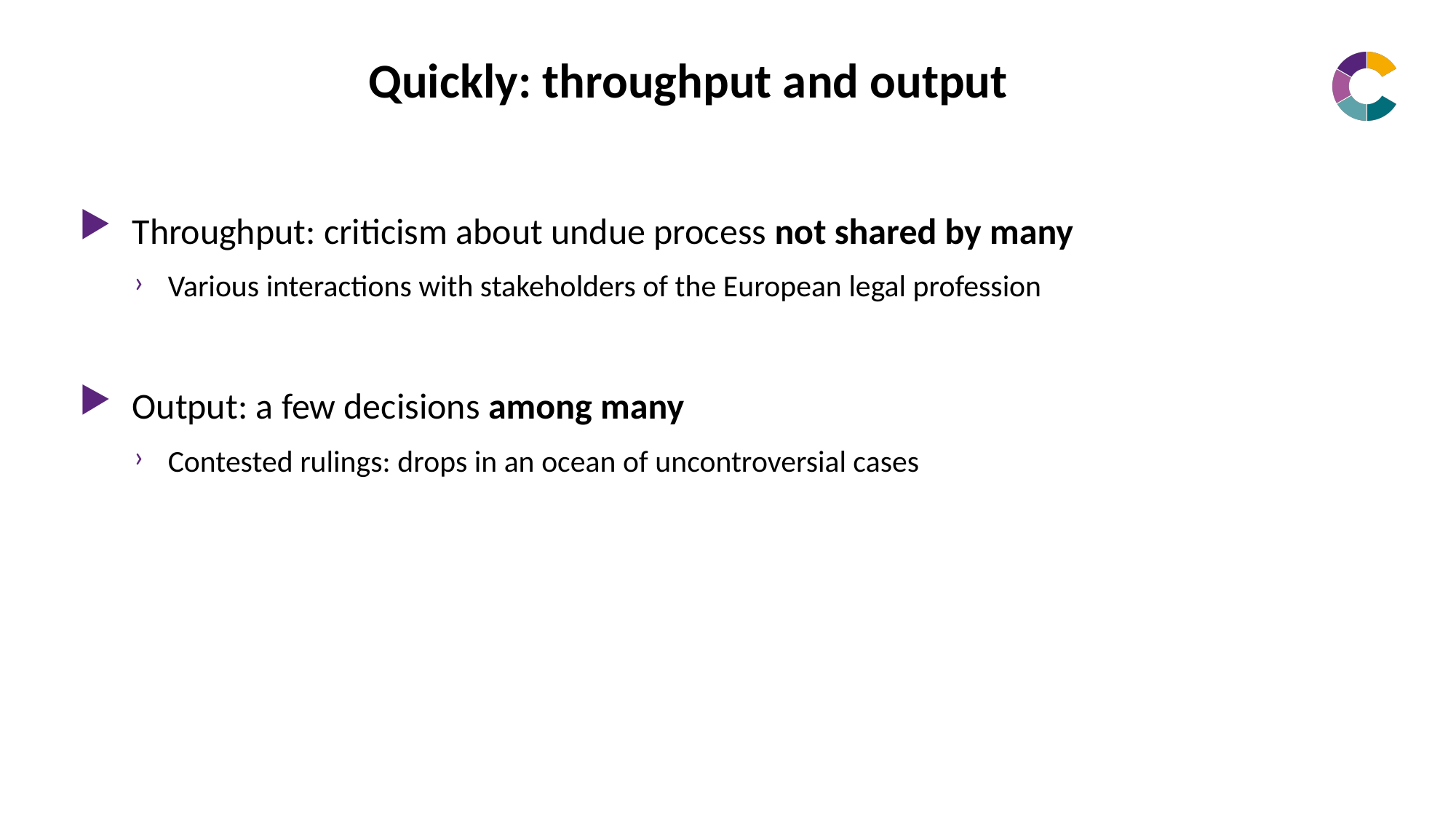

# Quickly: throughput and output
Throughput: criticism about undue process not shared by many
Various interactions with stakeholders of the European legal profession

Output: a few decisions among many
Contested rulings: drops in an ocean of uncontroversial cases